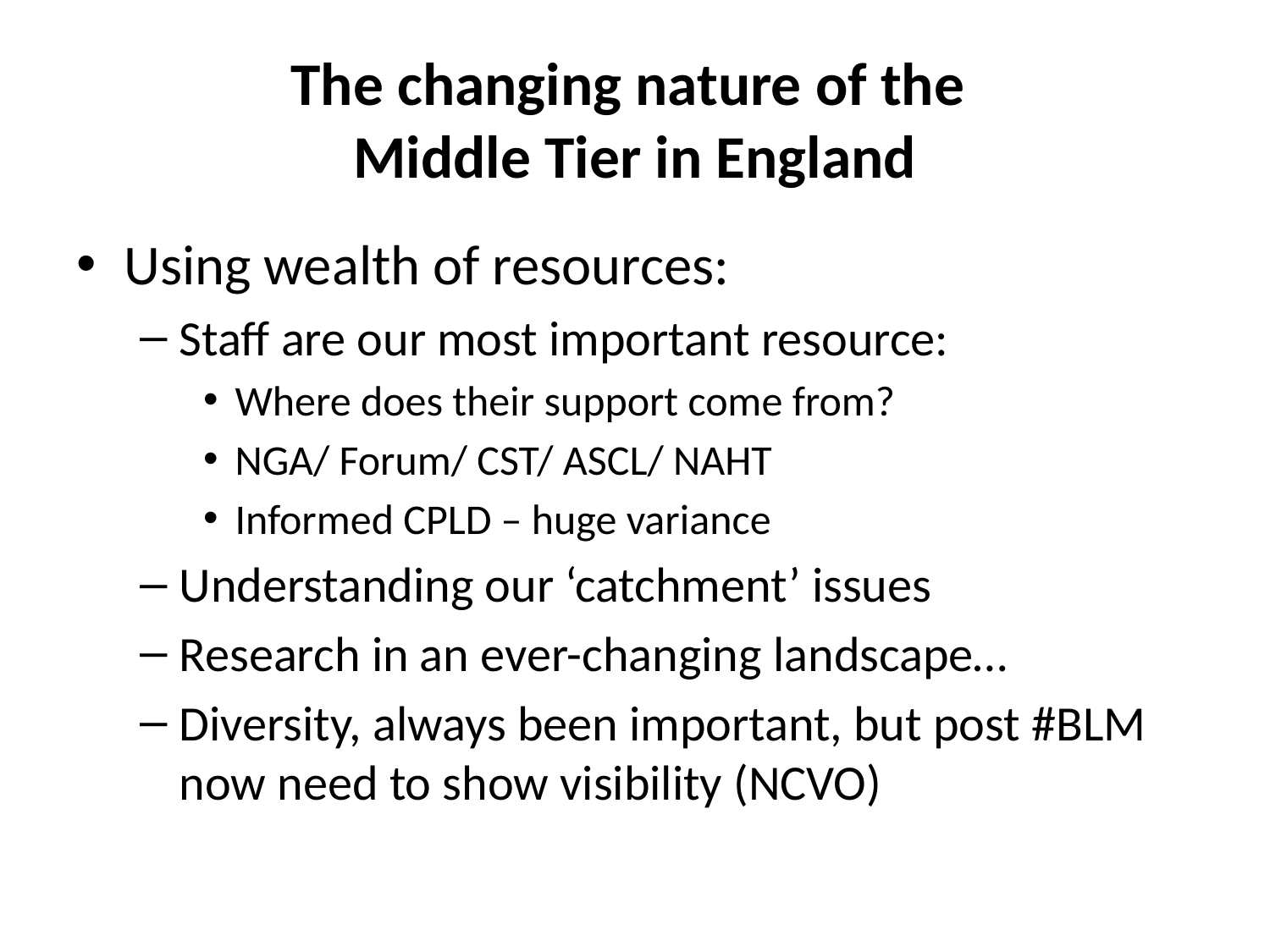

# The changing nature of the Middle Tier in England
Using wealth of resources:
Staff are our most important resource:
Where does their support come from?
NGA/ Forum/ CST/ ASCL/ NAHT
Informed CPLD – huge variance
Understanding our ‘catchment’ issues
Research in an ever-changing landscape…
Diversity, always been important, but post #BLM now need to show visibility (NCVO)